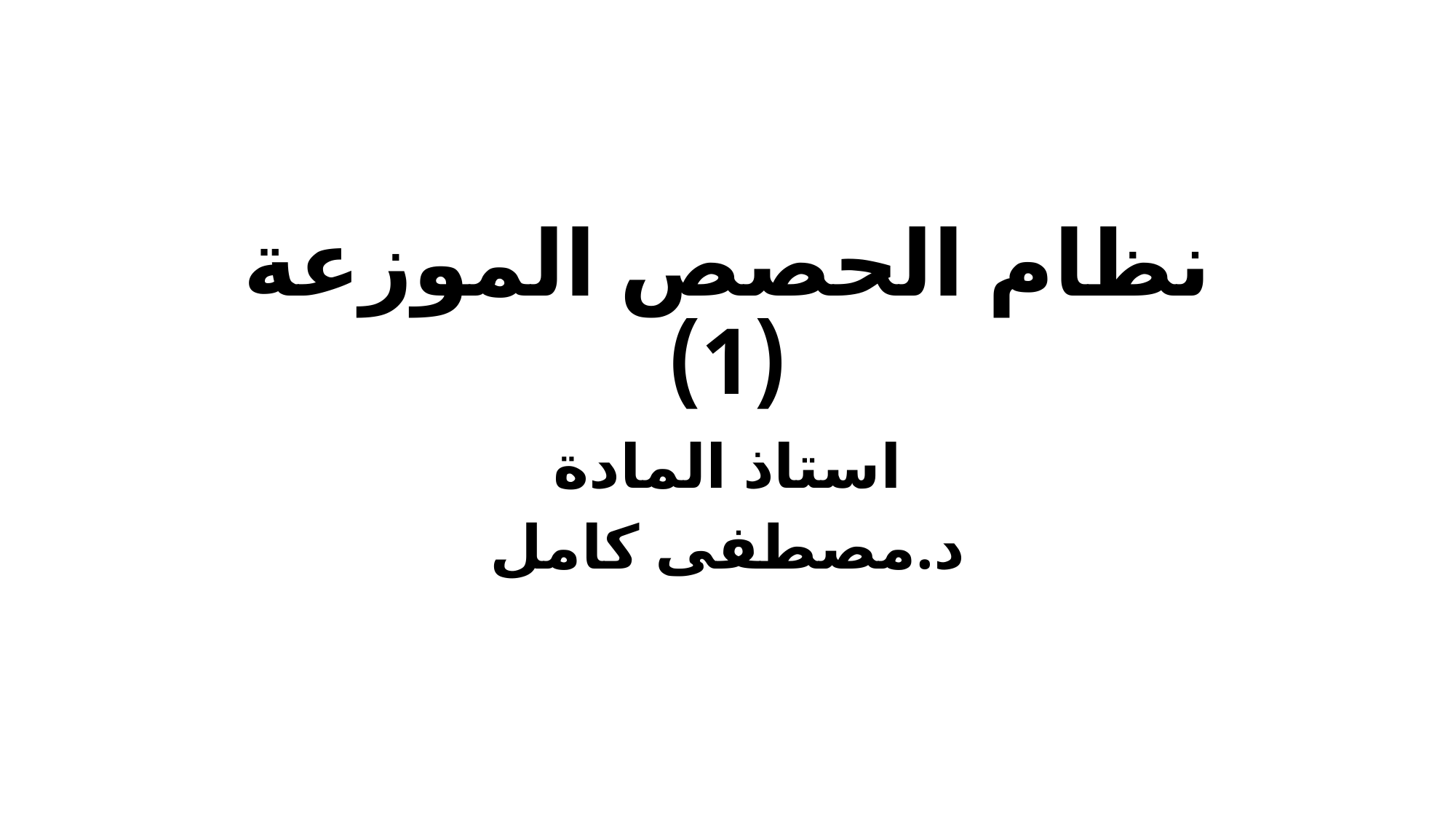

# نظام الحصص الموزعة (1)
استاذ المادة
د.مصطفى كامل